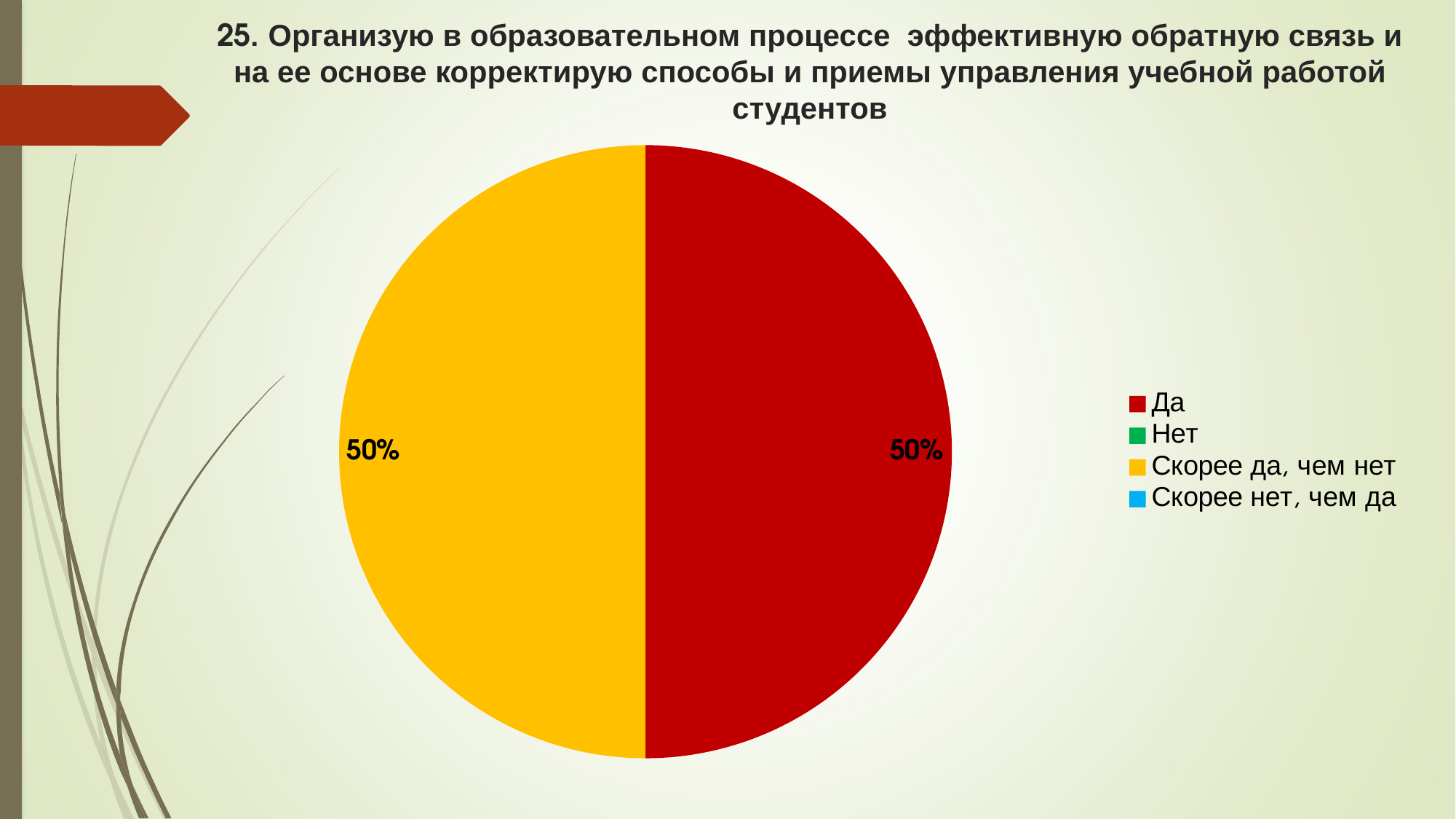

# 25. Организую в образовательном процессе  эффективную обратную связь и на ее основе корректирую способы и приемы управления учебной работой студентов

### Chart

| Category | Ряд |
|---|---|
| Да | 5.0 |
| Нет | 0.0 |
| Скорее да, чем нет | 5.0 |
| Скорее нет, чем да | 0.0 |